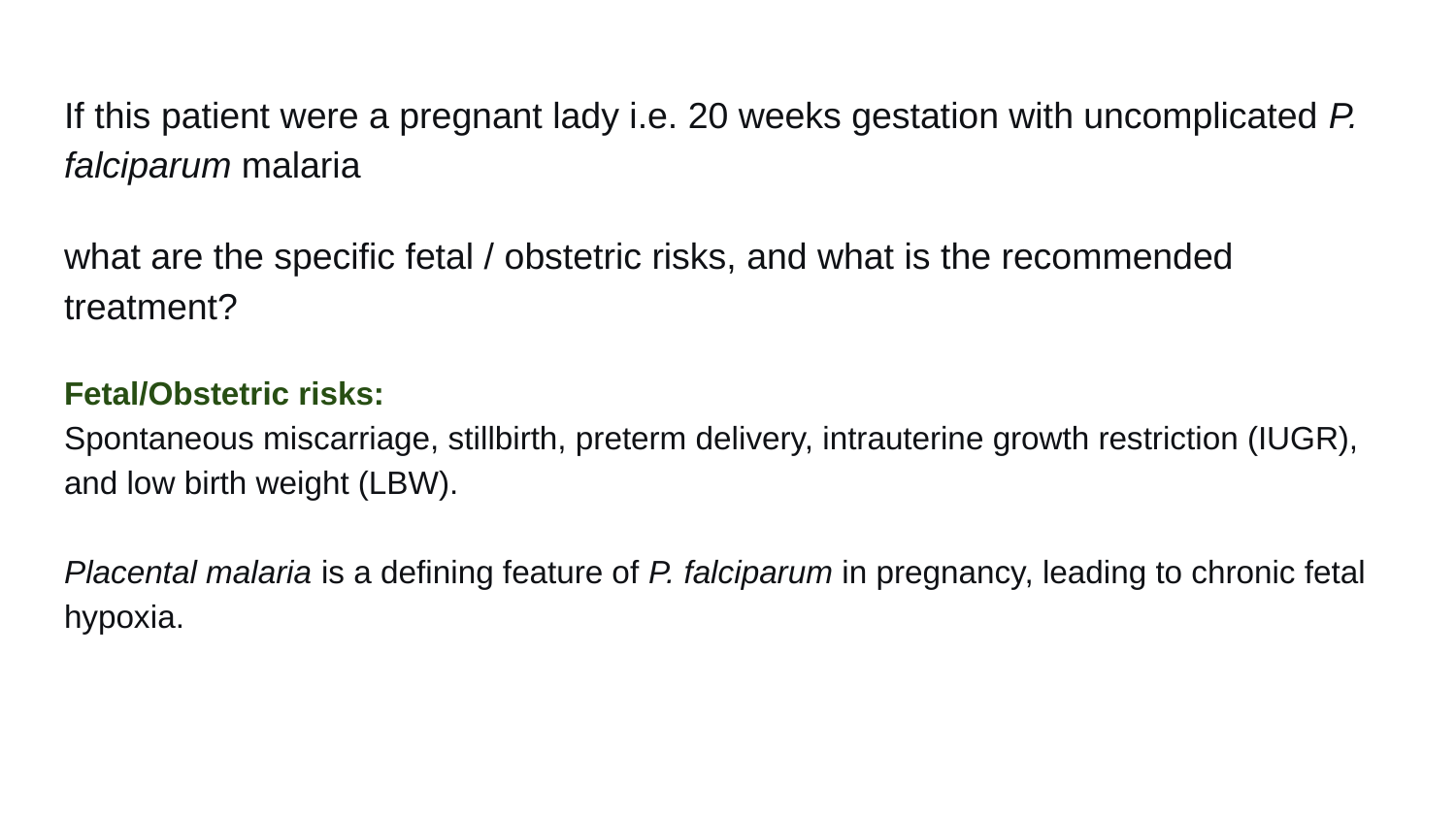

# If this patient were a pregnant lady i.e. 20 weeks gestation with uncomplicated P. falciparum malaria
what are the specific fetal / obstetric risks, and what is the recommended treatment?

Fetal/Obstetric risks:
Spontaneous miscarriage, stillbirth, preterm delivery, intrauterine growth restriction (IUGR), and low birth weight (LBW).
Placental malaria is a defining feature of P. falciparum in pregnancy, leading to chronic fetal hypoxia.